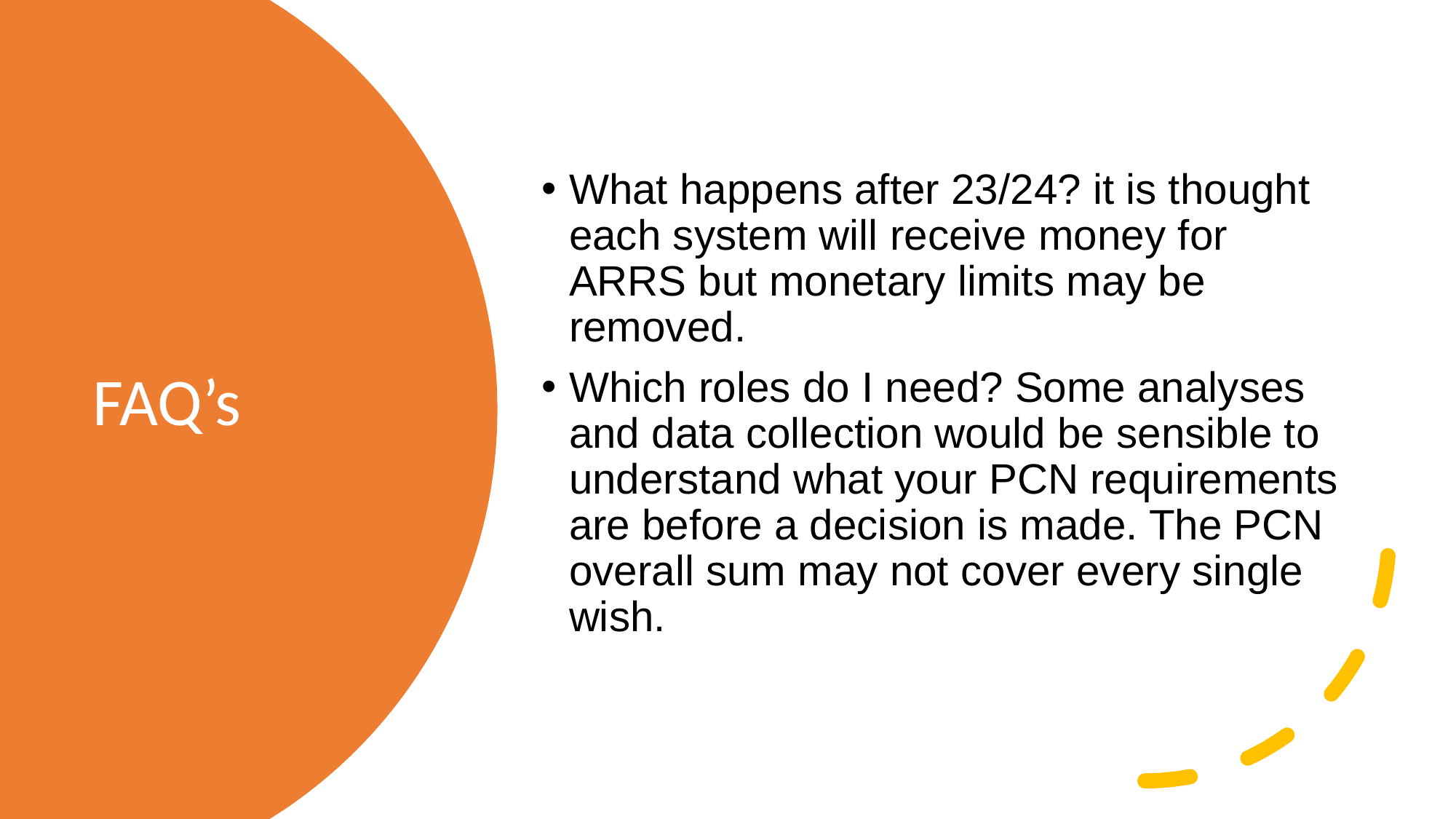

What happens after 23/24? it is thought each system will receive money for ARRS but monetary limits may be removed.
Which roles do I need? Some analyses and data collection would be sensible to understand what your PCN requirements are before a decision is made. The PCN overall sum may not cover every single wish.
# FAQ’s